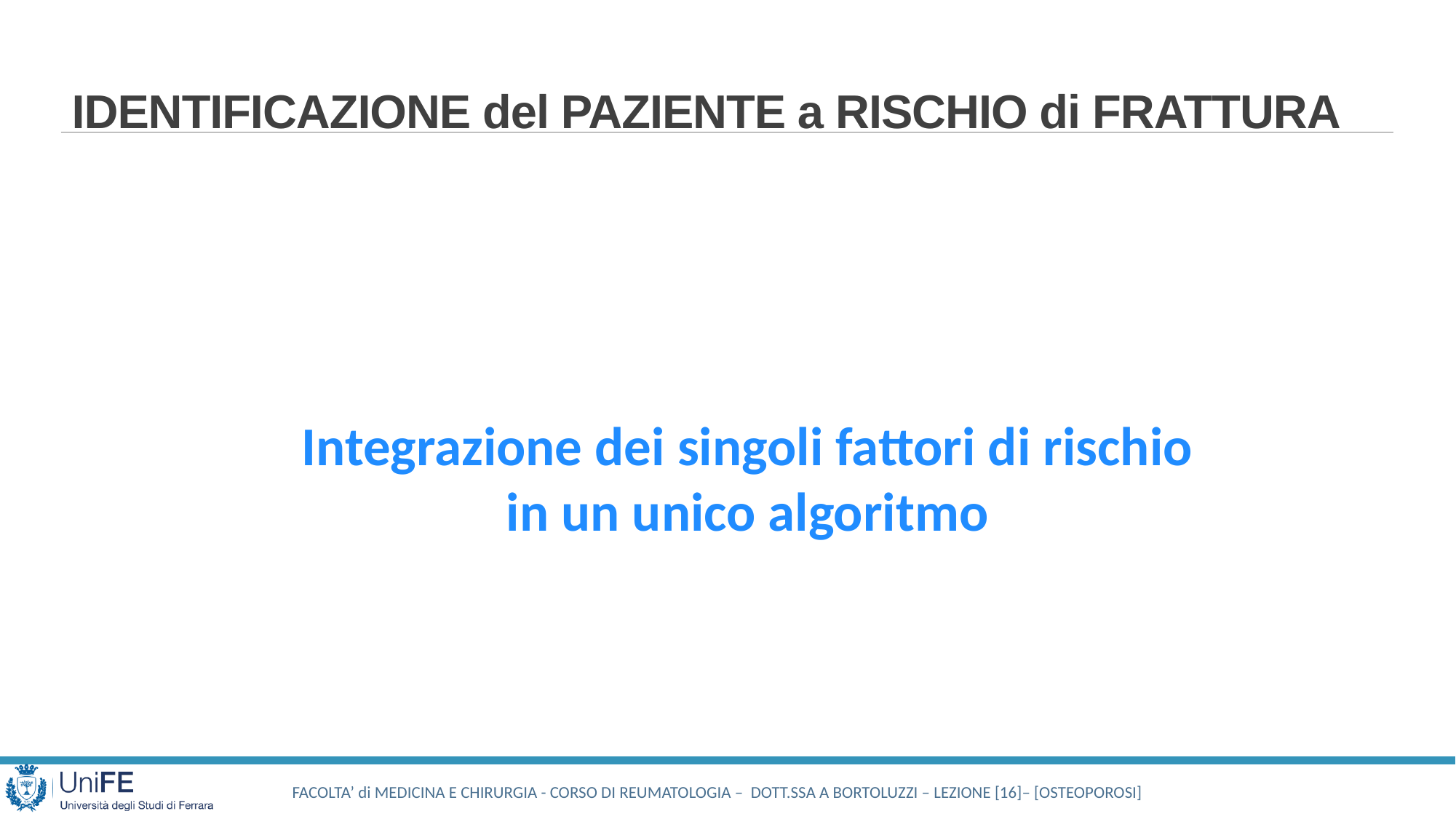

# IDENTIFICAZIONE del PAZIENTE a RISCHIO di FRATTURA

Integrazione dei singoli fattori di rischio
in un unico algoritmo